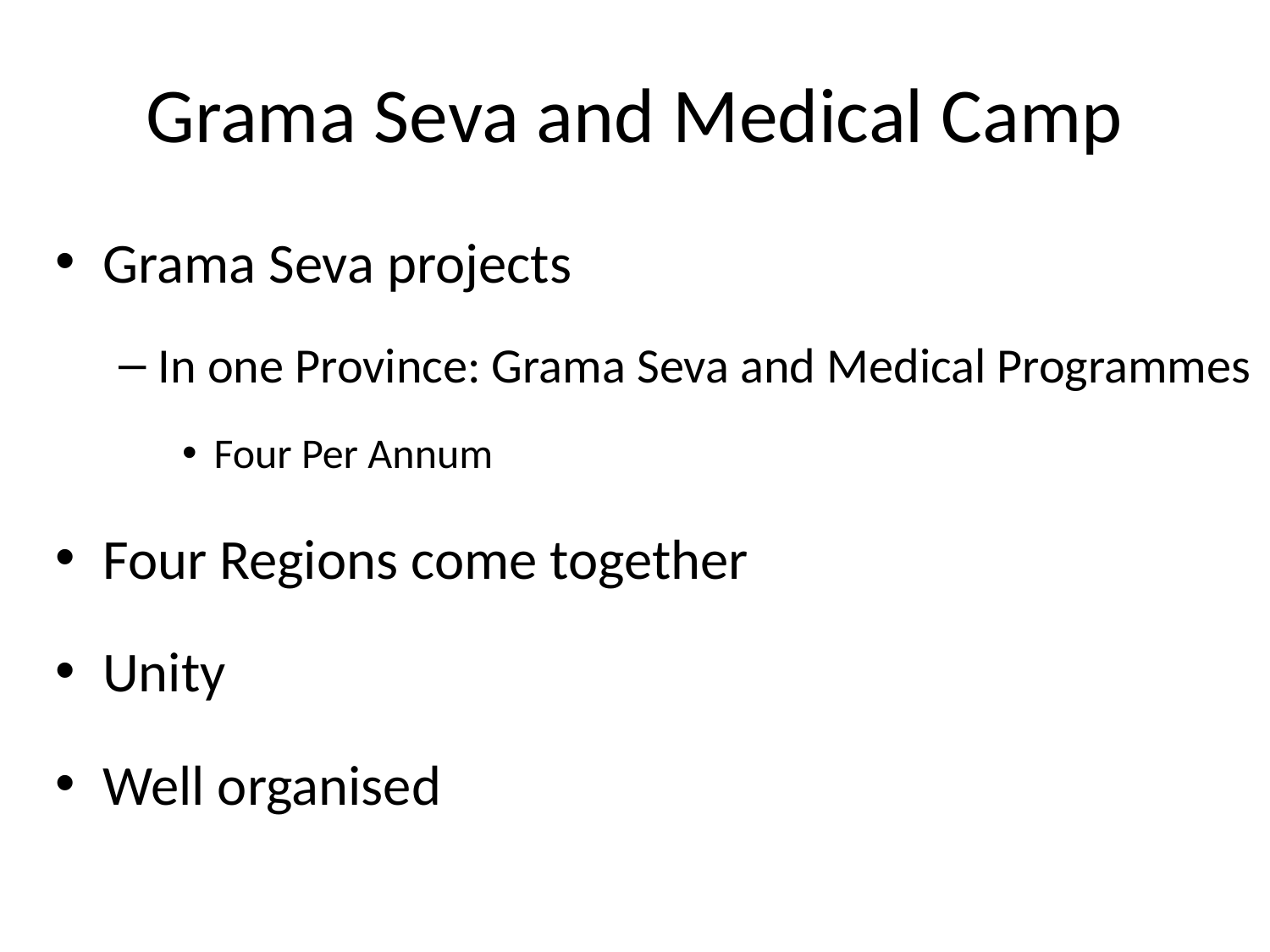

# Grama Seva and Medical Camp
Grama Seva projects
In one Province: Grama Seva and Medical Programmes
Four Per Annum
Four Regions come together
Unity
Well organised